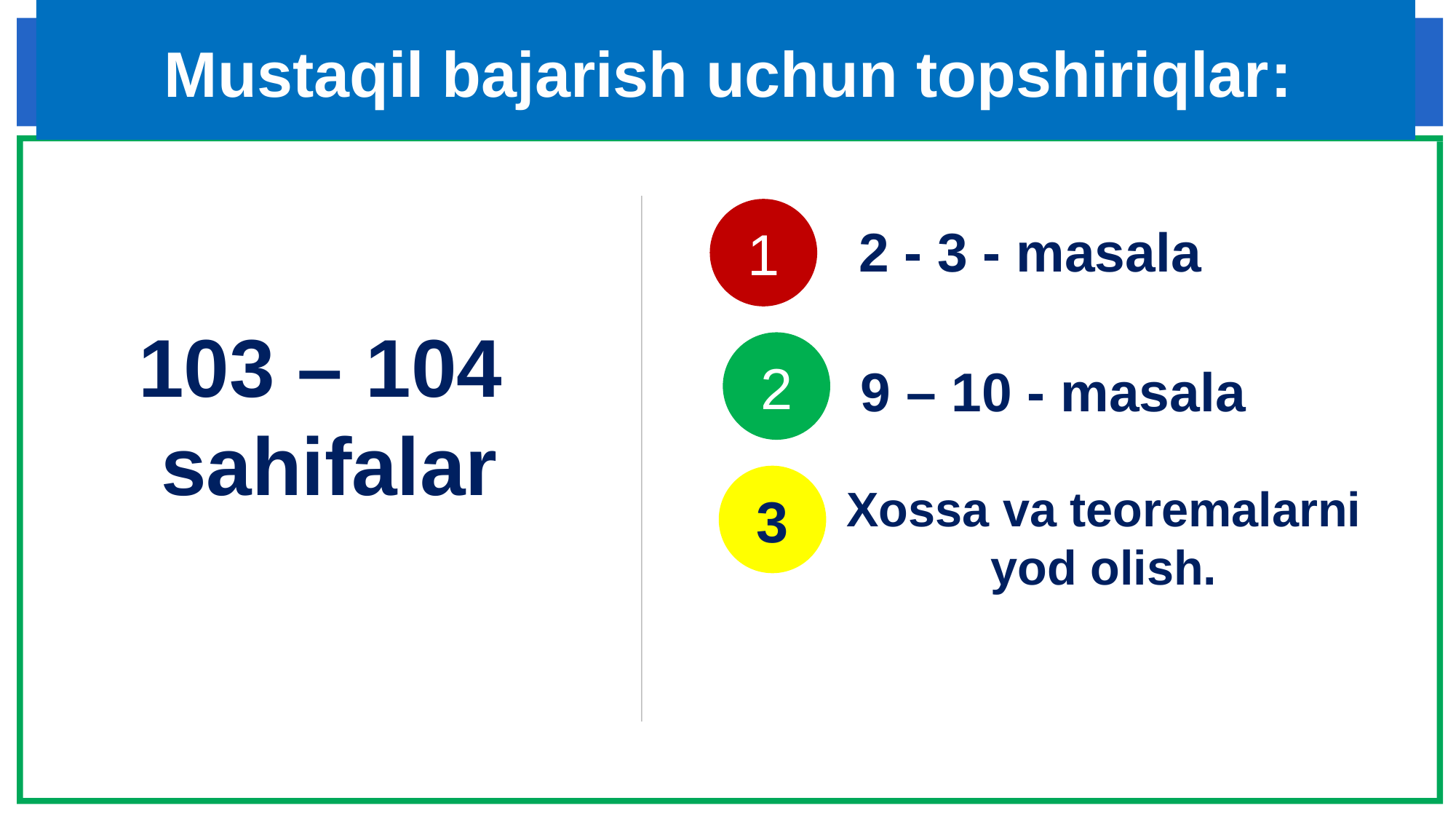

# Mustaqil bajarish uchun topshiriqlar:
1
2 - 3 - masala
103 – 104
 sahifalar
2
9 – 10 - masala
3
Xossa va teoremalarni yod olish.